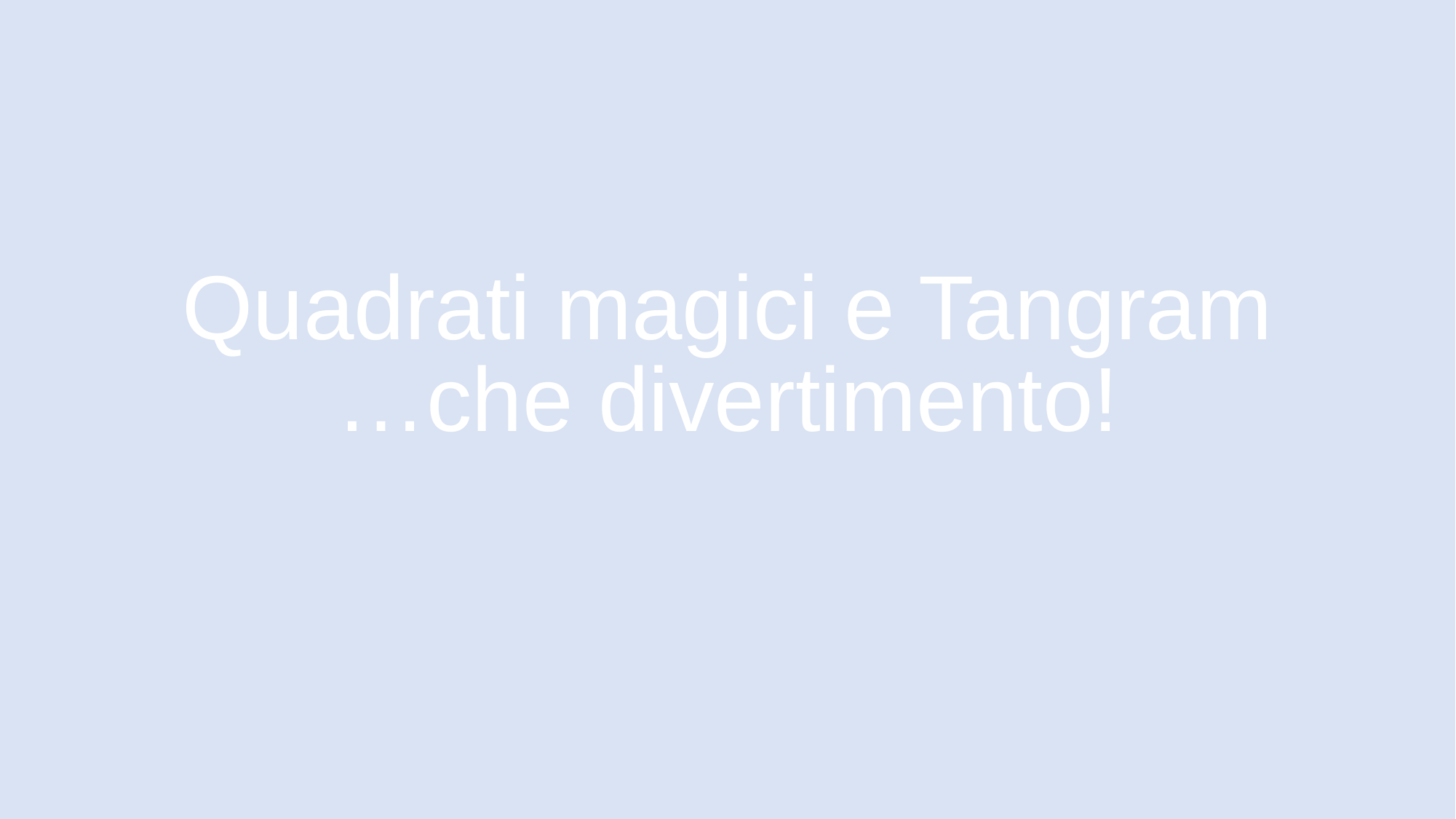

# Quadrati magici e Tangram …che divertimento!